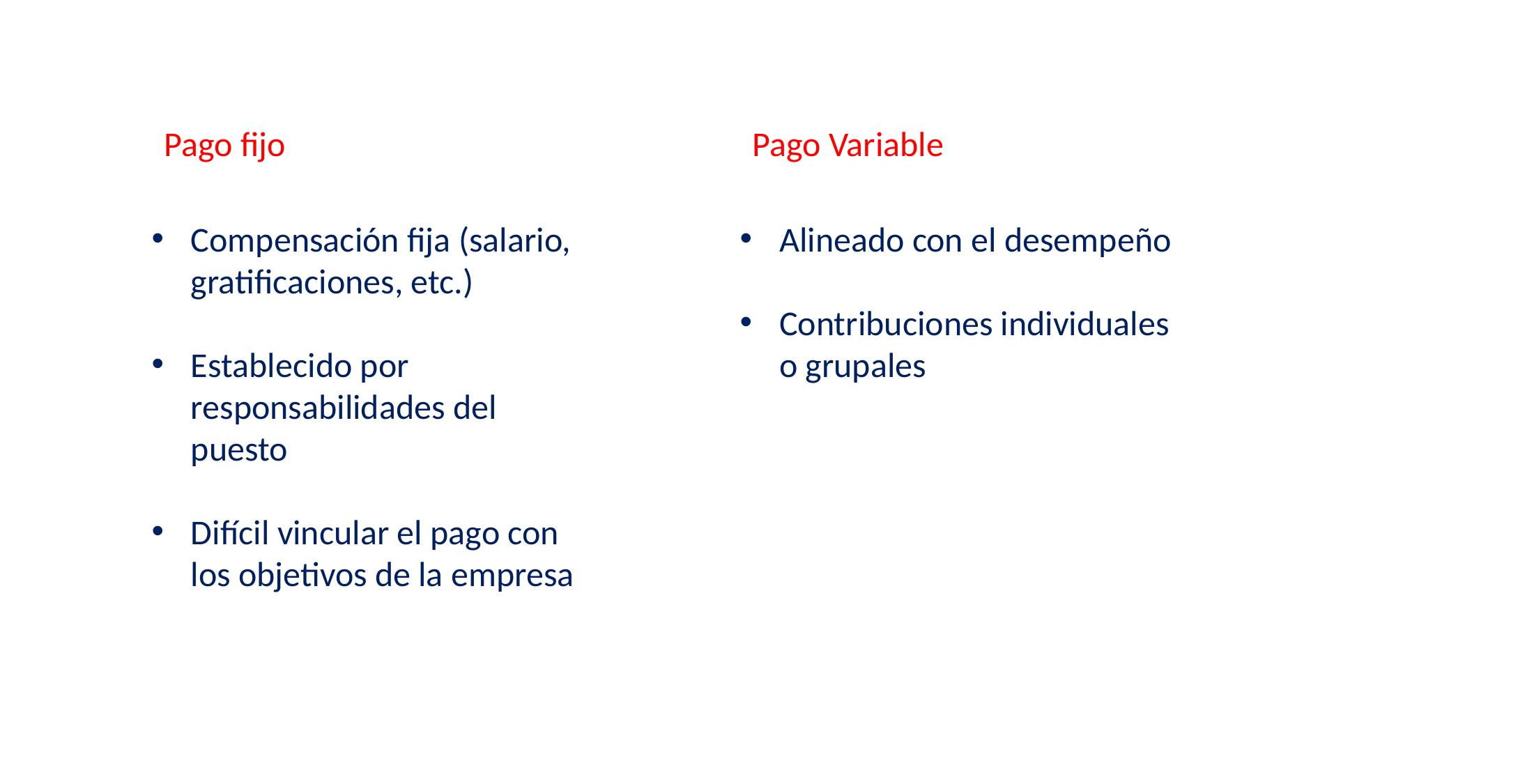

Pago fijo
Compensación fija (salario, gratificaciones, etc.)

Establecido por responsabilidades del puesto

Difícil vincular el pago con los objetivos de la empresa

Pago Variable
Alineado con el desempeño

Contribuciones individuales o grupales